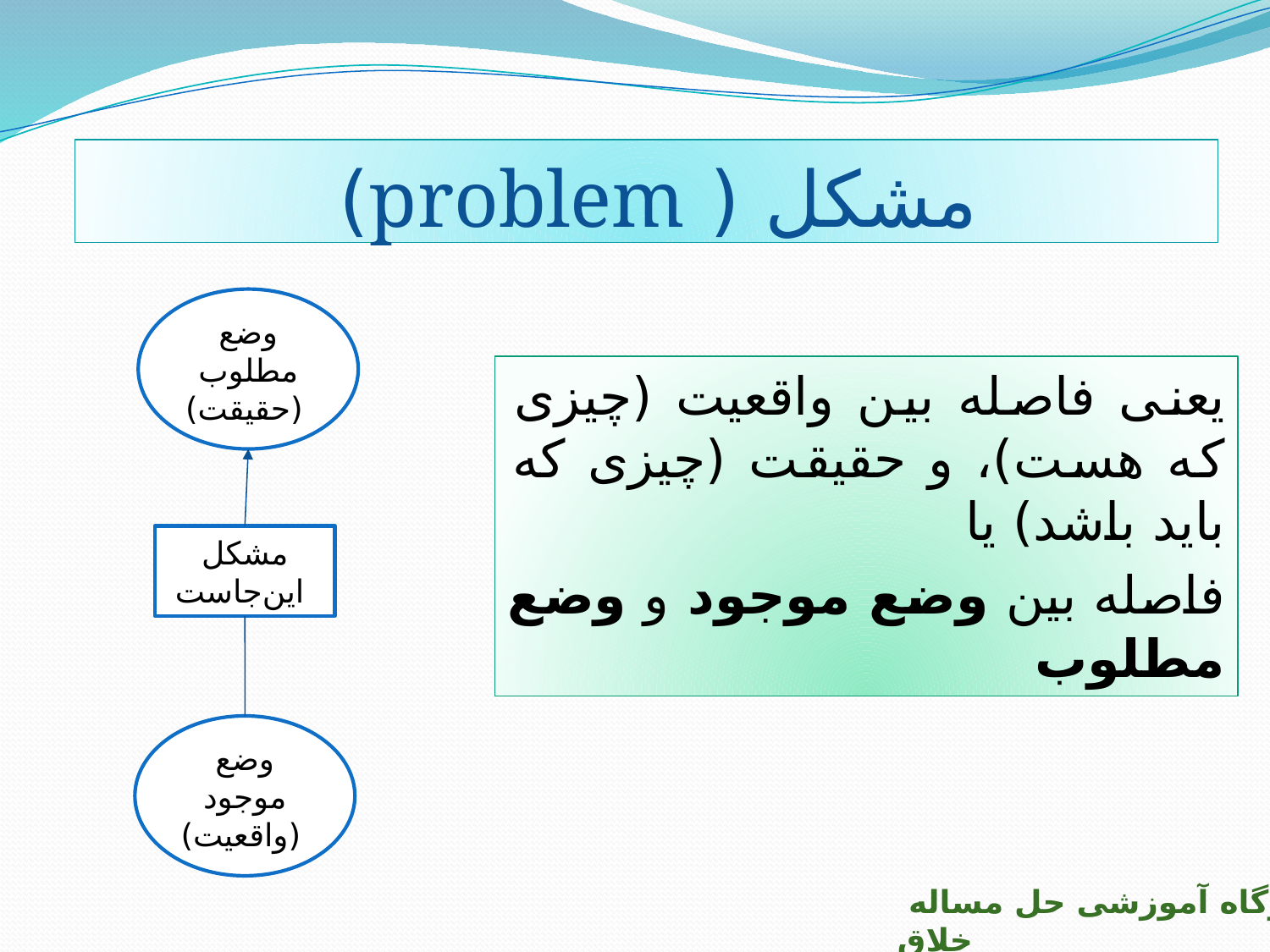

مشکل ( problem)
وضع مطلوب (حقیقت)
یعنی فاصله بین واقعیت (چیزی که هست)، و حقیقت (چیزی که باید باشد) یا
فاصله بین وضع موجود و وضع مطلوب
مشکل این‌جاست
وضع موجود (واقعیت)
کارگاه آموزشی حل مساله  خلاق